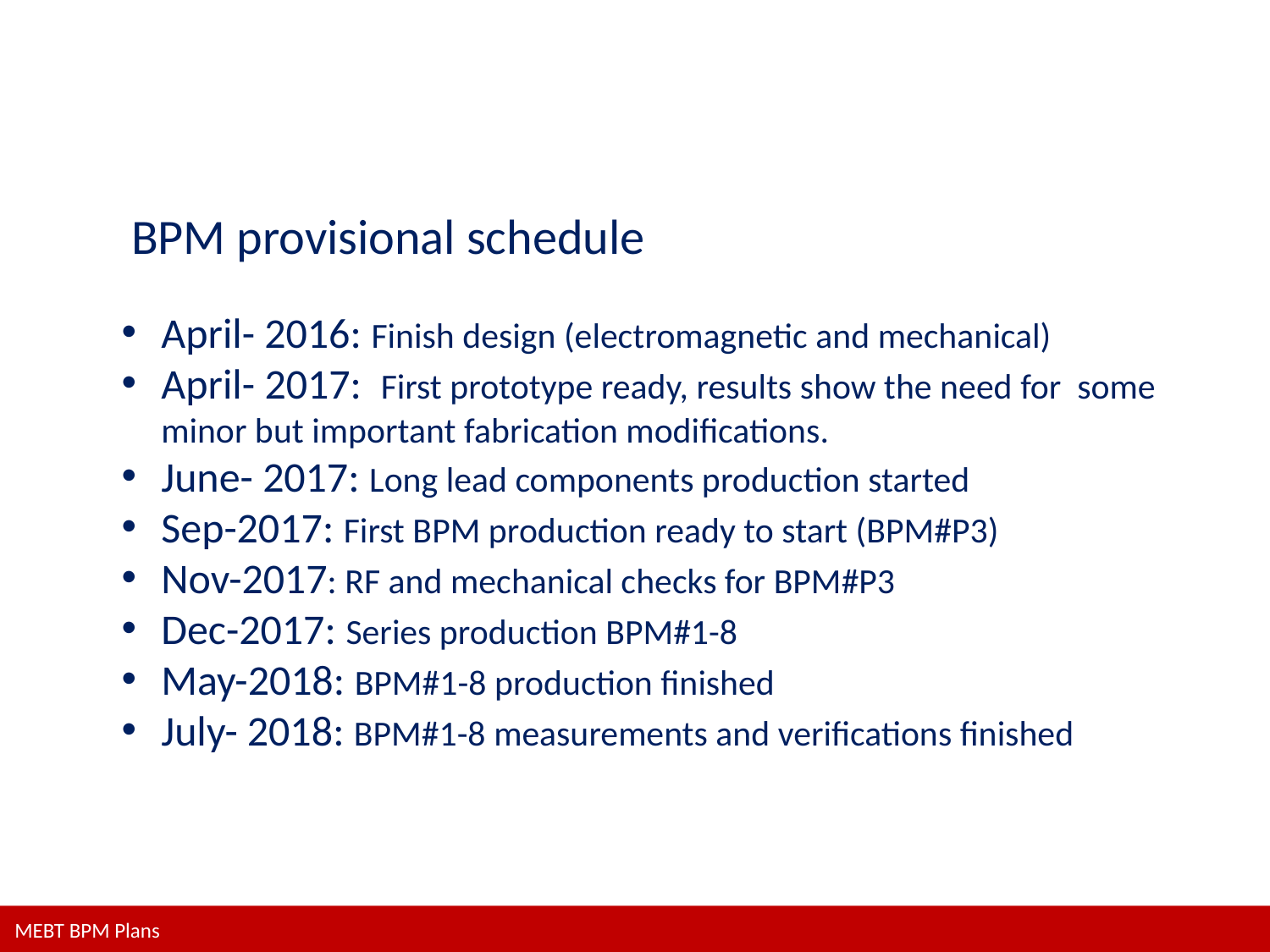

BPM provisional schedule

April- 2016: Finish design (electromagnetic and mechanical)
April- 2017:  First prototype ready, results show the need for  some minor but important fabrication modifications.
June- 2017: Long lead components production started
Sep-2017: First BPM production ready to start (BPM#P3)
Nov-2017: RF and mechanical checks for BPM#P3
Dec-2017: Series production BPM#1-8
May-2018: BPM#1-8 production finished
July- 2018: BPM#1-8 measurements and verifications finished

MEBT BPM Plans